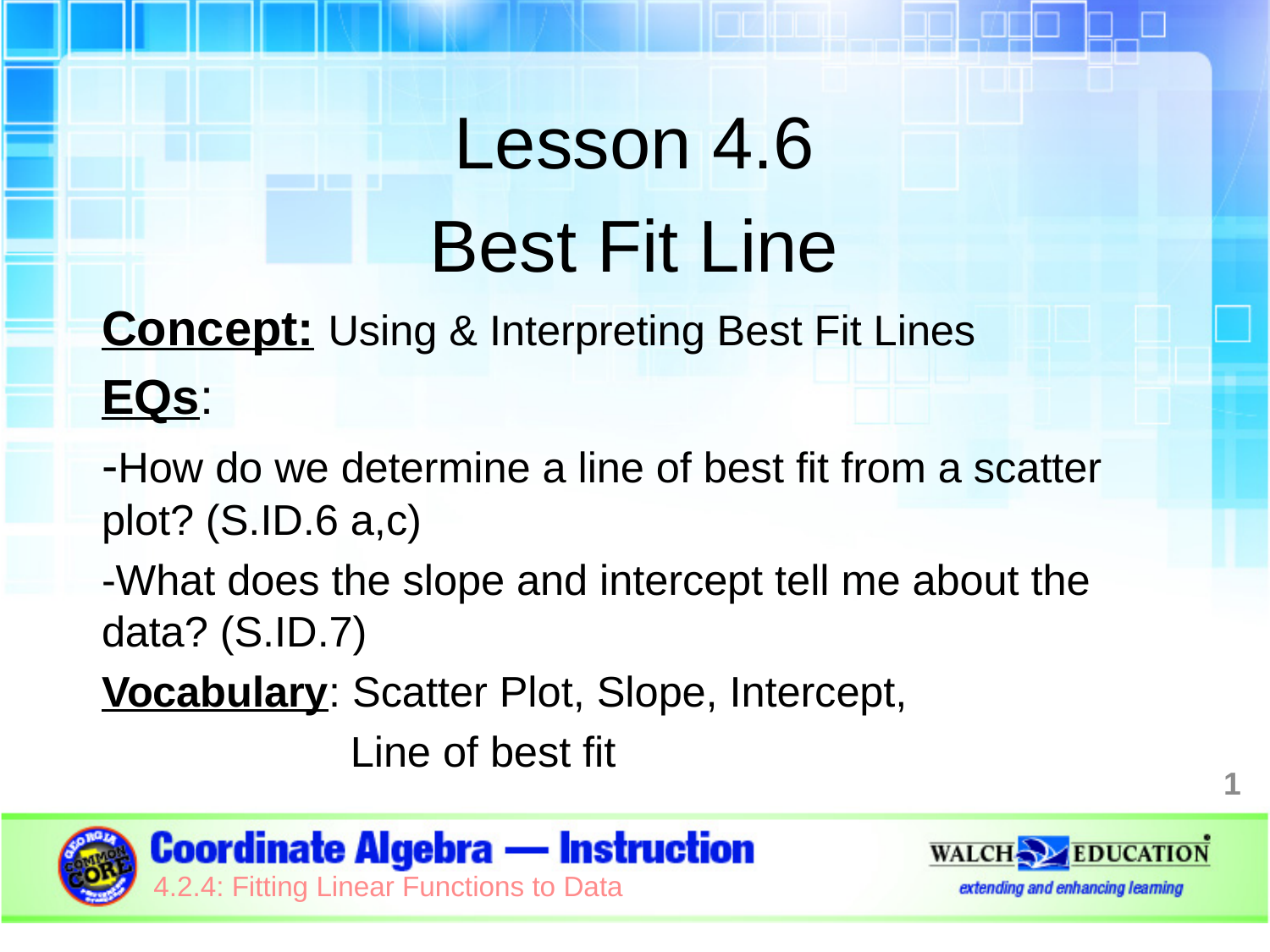

Lesson 4.6
Best Fit Line
Concept: Using & Interpreting Best Fit Lines
EQs:
-How do we determine a line of best fit from a scatter plot? (S.ID.6 a,c)
-What does the slope and intercept tell me about the data? (S.ID.7)
Vocabulary: Scatter Plot, Slope, Intercept,
                     Line of best fit

1
4.2.4: Fitting Linear Functions to Data